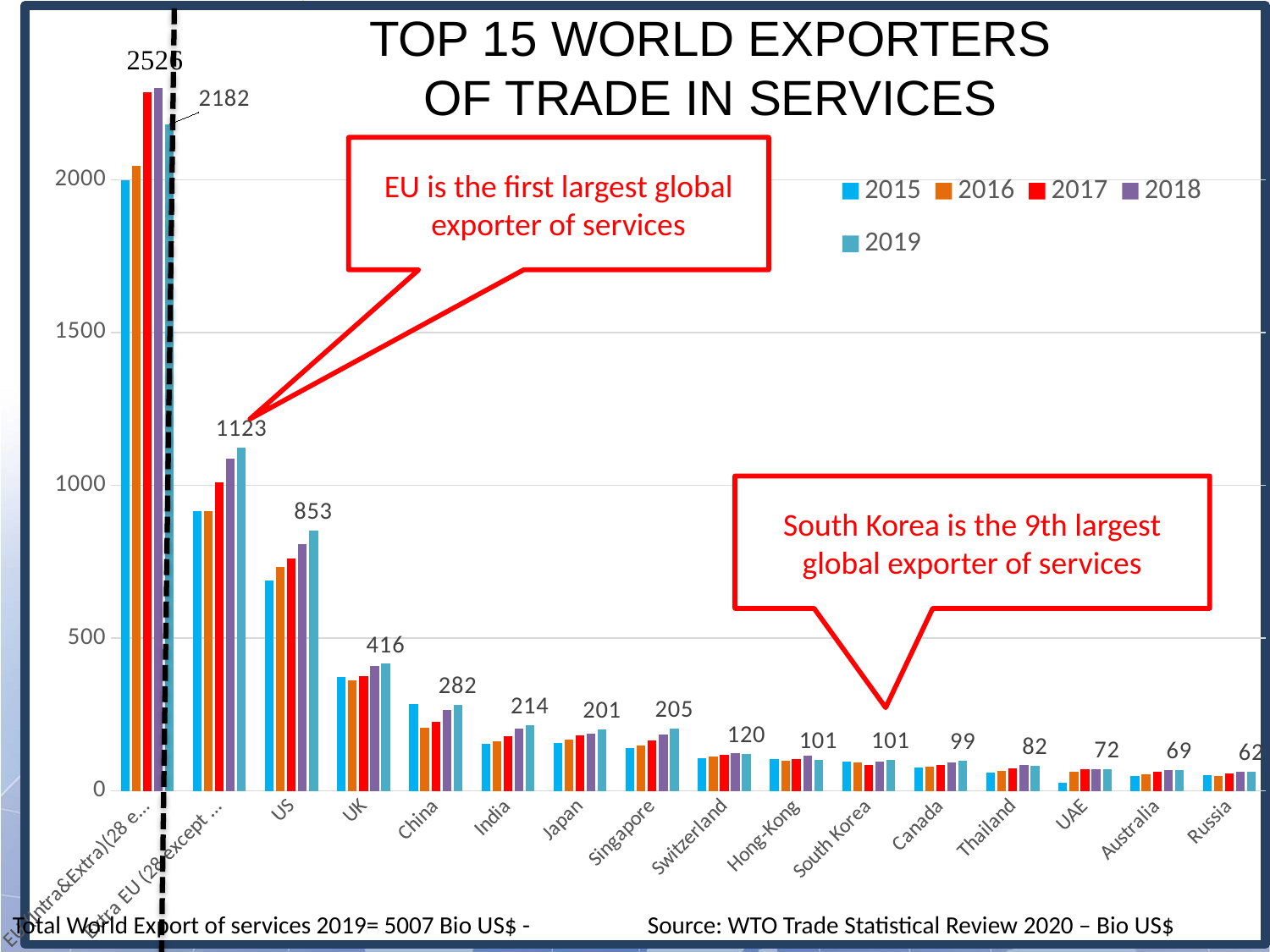

### Chart

| Category | 2015 | 2016 | 2017 | 2018 | 2019 |
|---|---|---|---|---|---|
| EU (Intra&Extra)(28 except 2019) | 2000.0 | 2045.0 | 2287.0 | 2526.0 | 2182.0 |
| Extra EU (28 except 2019) | 915.0 | 917.0 | 1009.0 | 1089.0 | 1123.0 |
| US | 690.0 | 733.0 | 762.0 | 808.0 | 853.0 |
| UK | 372.0 | 363.0 | 375.0 | 409.0 | 416.0 |
| China | 285.0 | 207.0 | 226.0 | 265.0 | 282.0 |
| India | 155.0 | 161.0 | 180.0 | 204.0 | 214.0 |
| Japan | 158.0 | 169.0 | 183.0 | 187.0 | 201.0 |
| Singapore | 139.0 | 149.0 | 164.0 | 184.0 | 205.0 |
| Switzerland | 108.0 | 112.0 | 119.0 | 123.0 | 120.0 |
| Hong-Kong | 104.0 | 98.0 | 104.0 | 114.0 | 101.0 |
| South Korea | 97.0 | 92.0 | 86.0 | 95.0 | 101.0 |
| Canada | 76.0 | 80.0 | 86.0 | 92.0 | 99.0 |
| Thailand | 60.0 | 66.0 | 75.0 | 84.0 | 82.0 |
| UAE | 26.0 | 63.0 | 70.0 | 71.0 | 72.0 |
| Australia | 48.0 | 53.0 | 64.0 | 68.0 | 69.0 |
| Russia | 51.0 | 50.0 | 57.0 | 64.0 | 62.0 |
TOP 15 WORLD EXPORTERS OF TRADE IN SERVICES
EU is the first largest global exporter of services
South Korea is the 9th largest global exporter of services
Total World Export of services 2019= 5007 Bio US$ - 	Source: WTO Trade Statistical Review 2020 – Bio US$